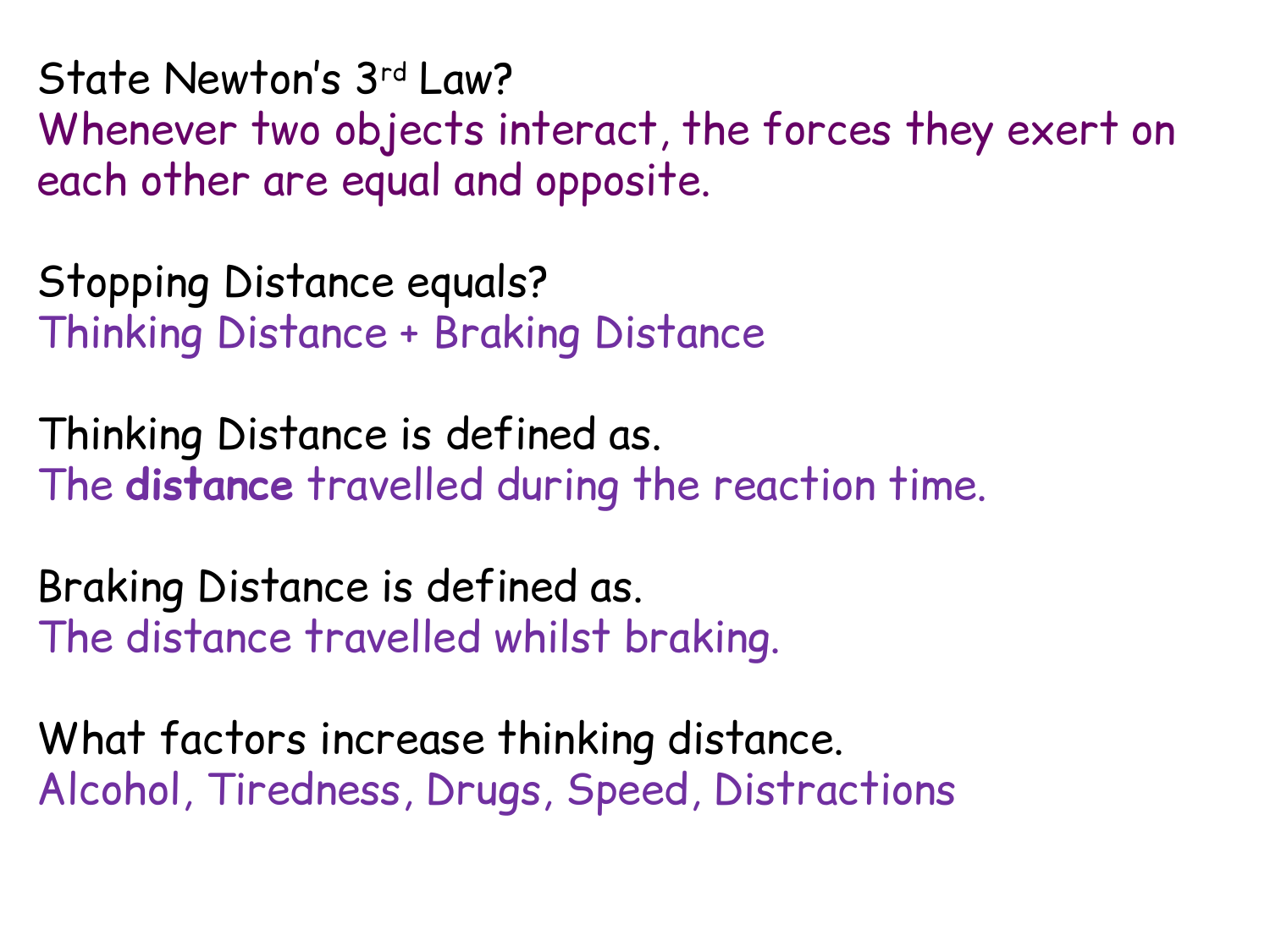

State Newton’s 3rd Law?
Whenever two objects interact, the forces they exert on each other are equal and opposite.

Stopping Distance equals?
Thinking Distance + Braking Distance

Thinking Distance is defined as.
The distance travelled during the reaction time.

Braking Distance is defined as.
The distance travelled whilst braking.

What factors increase thinking distance.
Alcohol, Tiredness, Drugs, Speed, Distractions